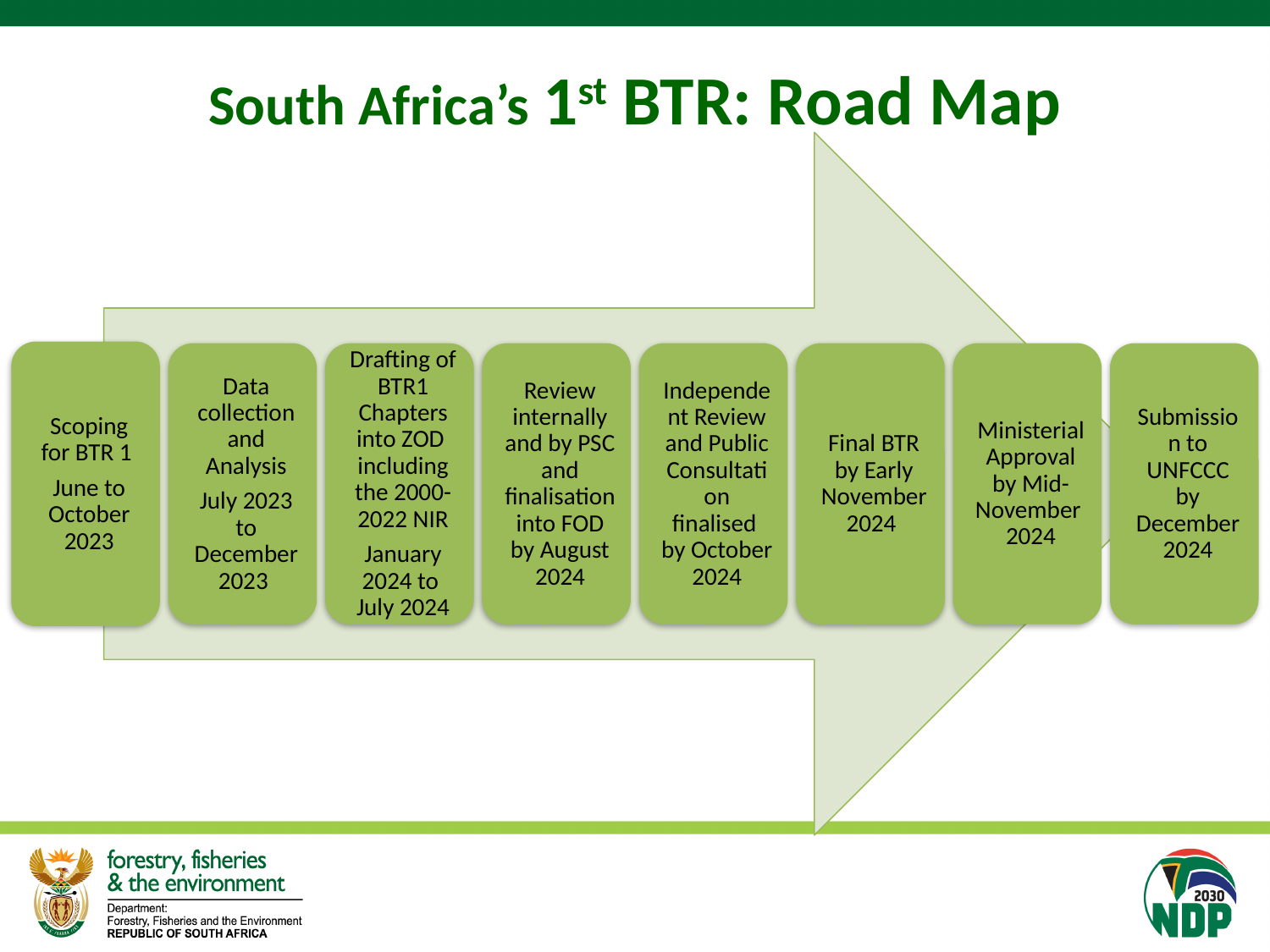

# South Africa’s 1st BTR: Road Map
Scoping for BTR 1
June to October 2023
Data collection and Analysis
July 2023 to December 2023
Drafting of BTR1 Chapters into ZOD  including the 2000-2022 NIR
January 2024 to  July 2024
Review internally and by PSC and finalisation  into FOD  by August 2024
Independent Review and Public Consultation finalised  by October 2024
Final BTR by Early November 2024
Ministerial Approval by Mid- November  2024
Submission to UNFCCC by December 2024